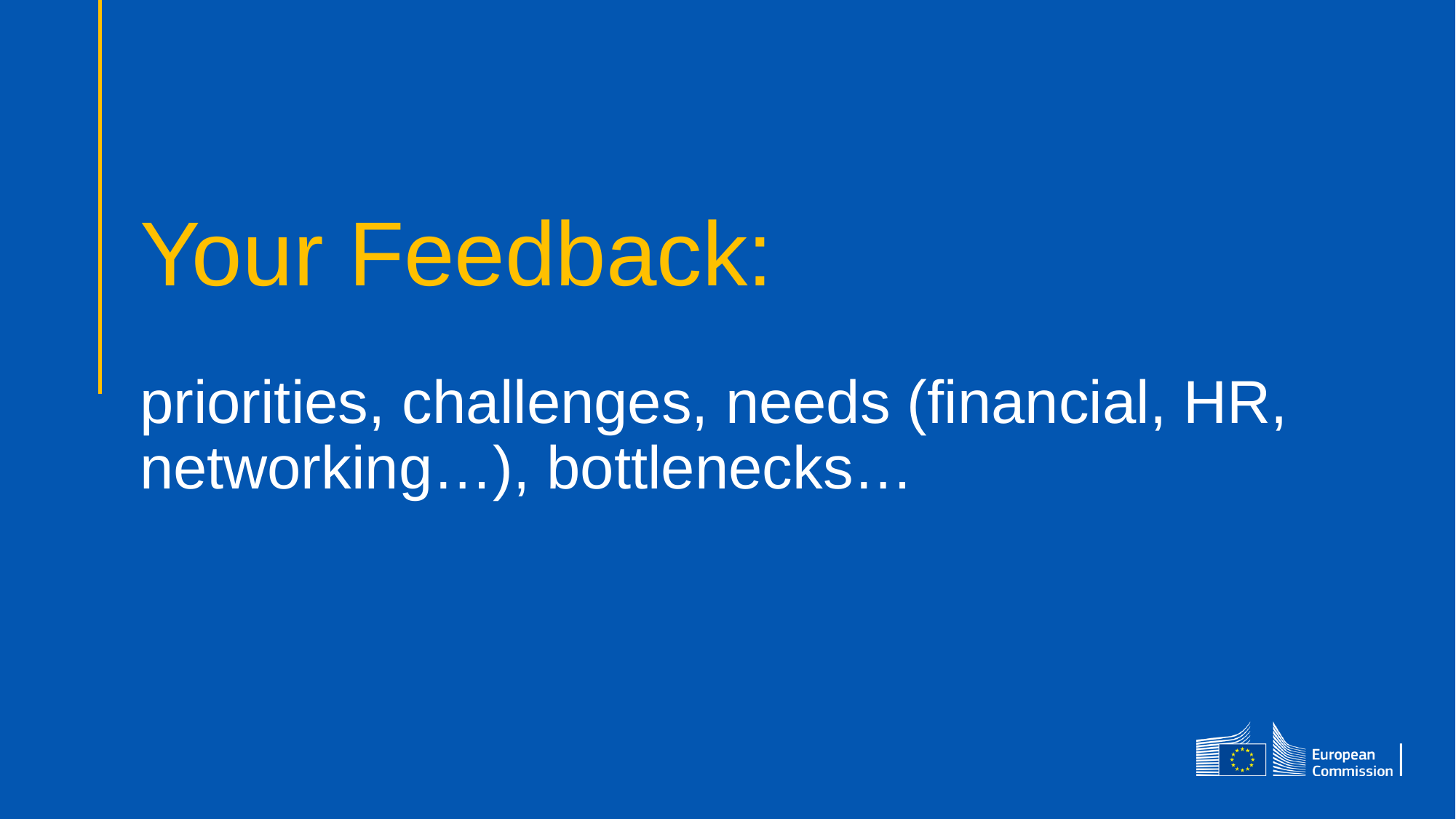

# Your Feedback: priorities, challenges, needs (financial, HR, networking…), bottlenecks…